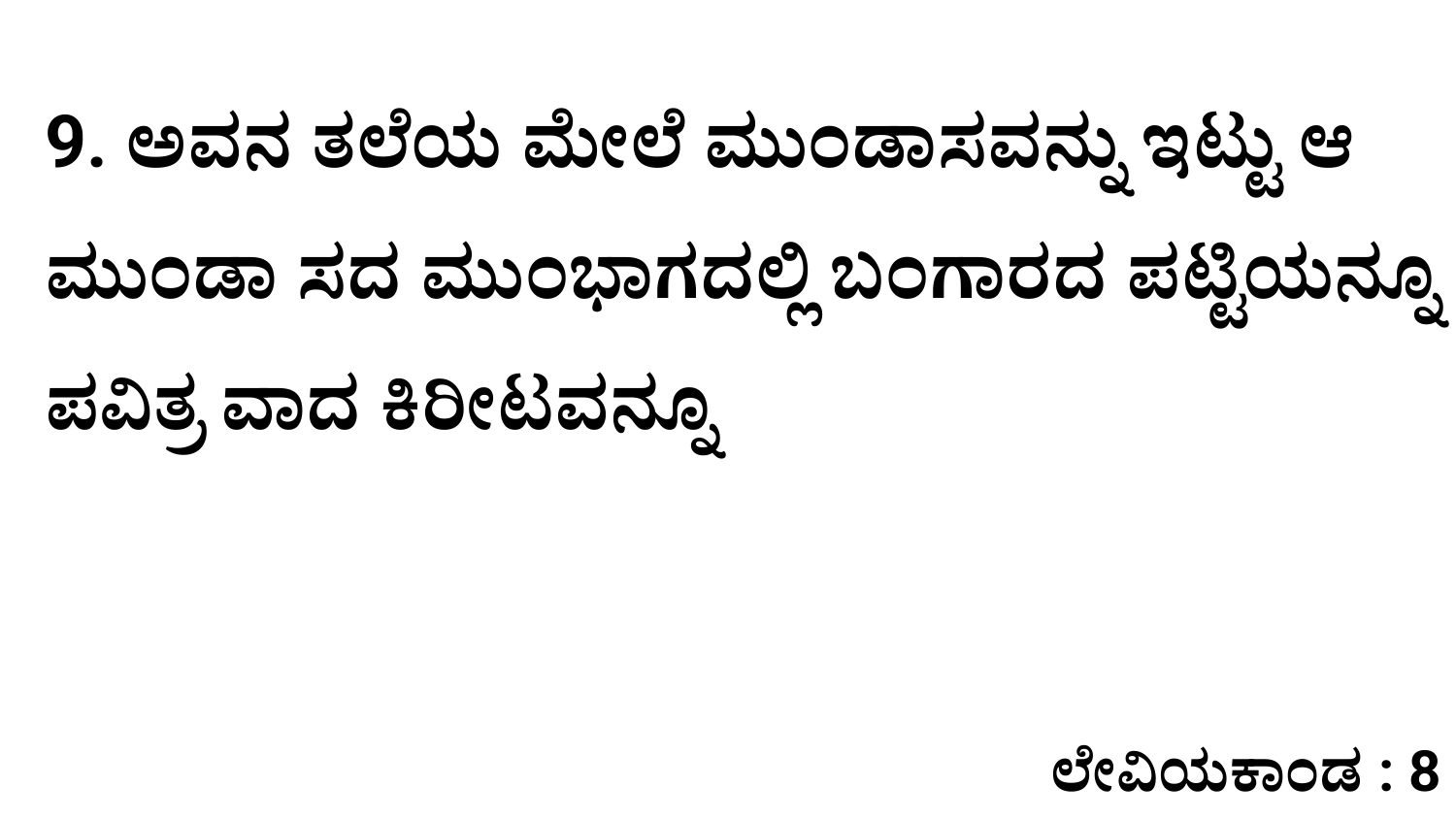

9. ಅವನ ತಲೆಯ ಮೇಲೆ ಮುಂಡಾಸವನ್ನು ಇಟ್ಟು ಆ ಮುಂಡಾ ಸದ ಮುಂಭಾಗದಲ್ಲಿ ಬಂಗಾರದ ಪಟ್ಟಿಯನ್ನೂ ಪವಿತ್ರ ವಾದ ಕಿರೀಟವನ್ನೂ
ಲೇವಿಯಕಾಂಡ : 8